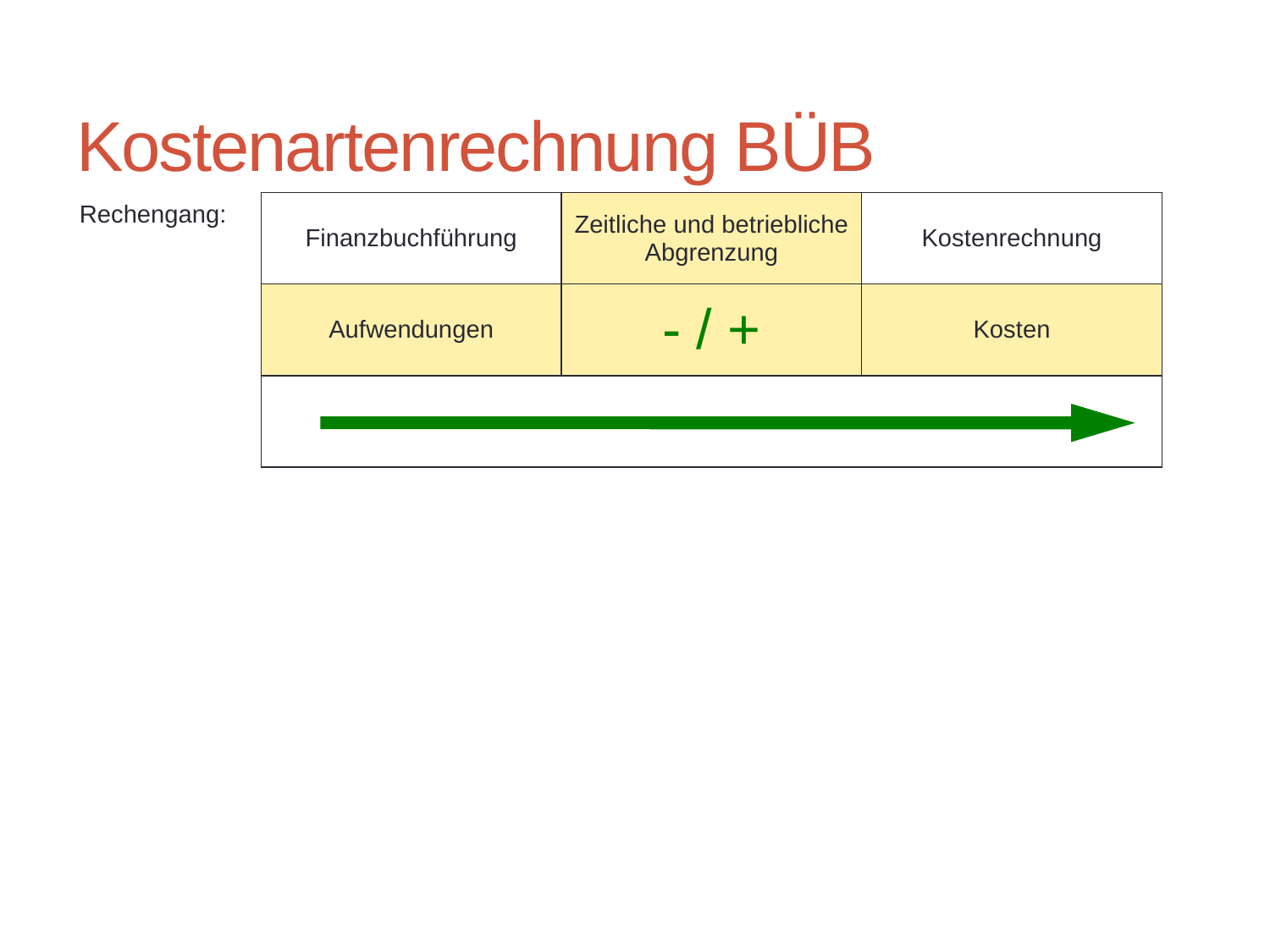

# Kostenartenrechnung BÜB
Rechengang:

| Finanzbuchführung | Zeitliche und betriebliche Abgrenzung | Kostenrechnung |
| --- | --- | --- |
| Aufwendungen | - / + | Kosten |
|  |  |  |